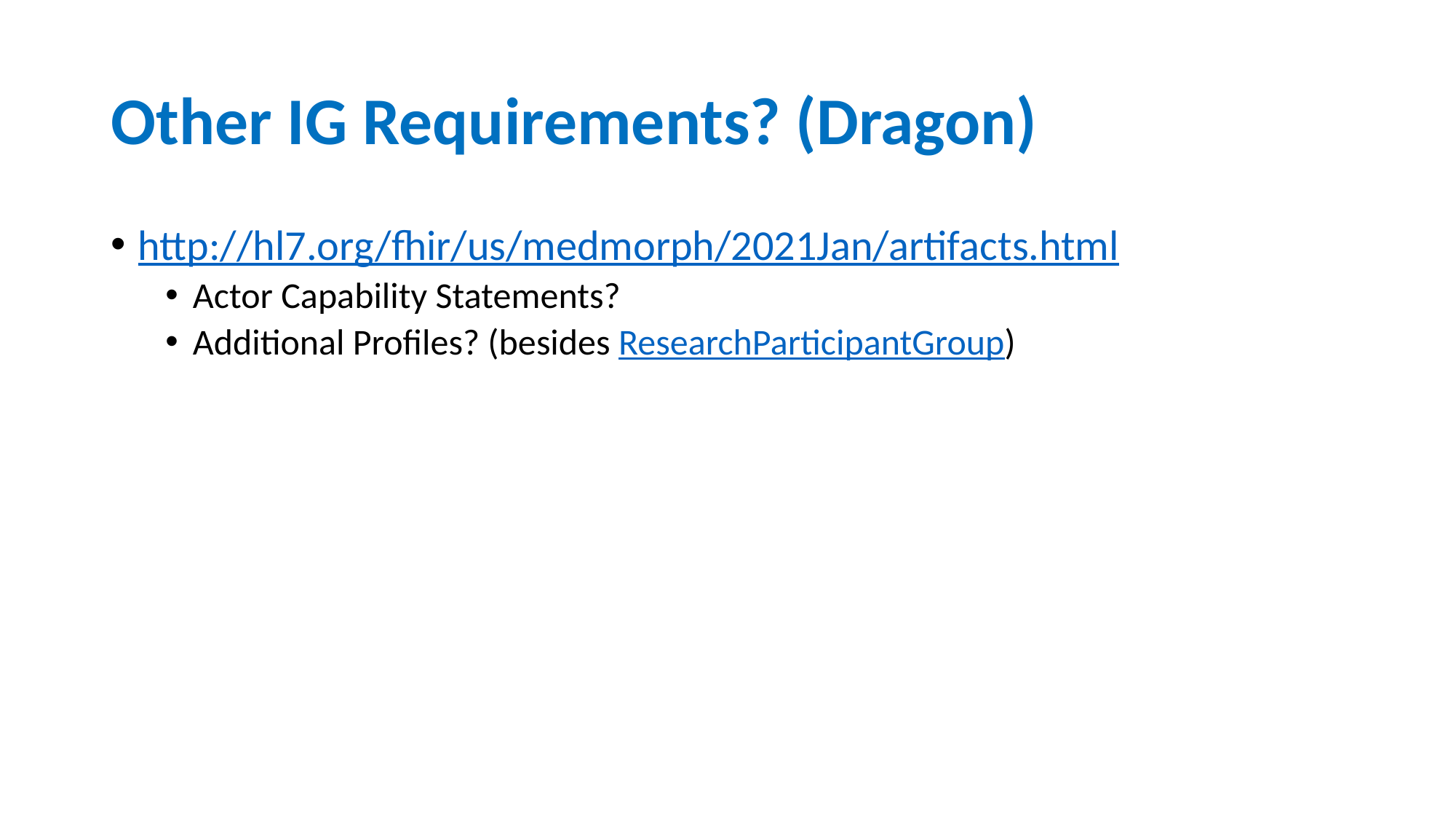

# Other IG Requirements? (Dragon)
http://hl7.org/fhir/us/medmorph/2021Jan/artifacts.html
Actor Capability Statements?
Additional Profiles? (besides ResearchParticipantGroup)